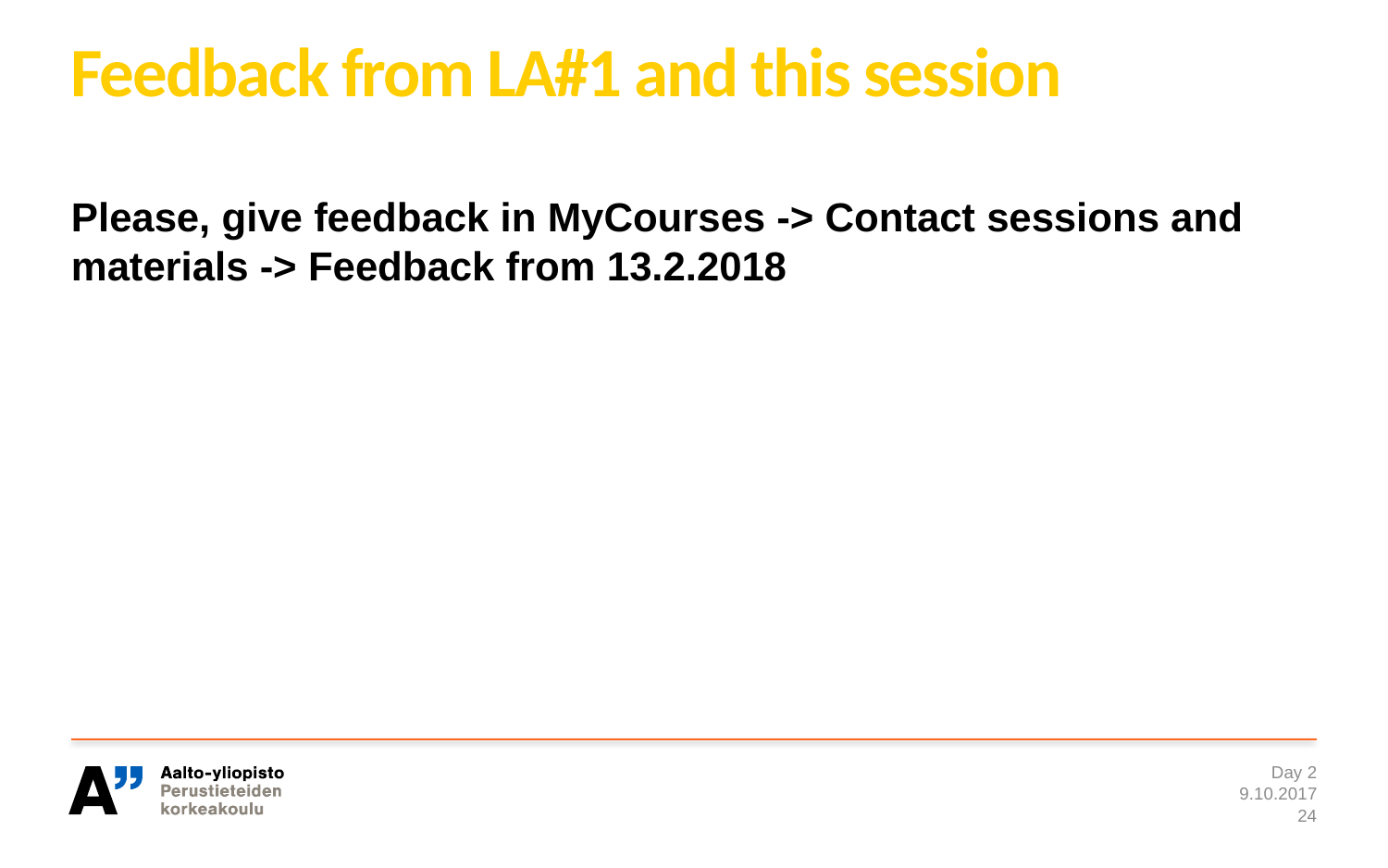

# Feedback from LA#1 and this session
Please, give feedback in MyCourses -> Contact sessions and materials -> Feedback from 13.2.2018
Day 2
9.10.2017
24